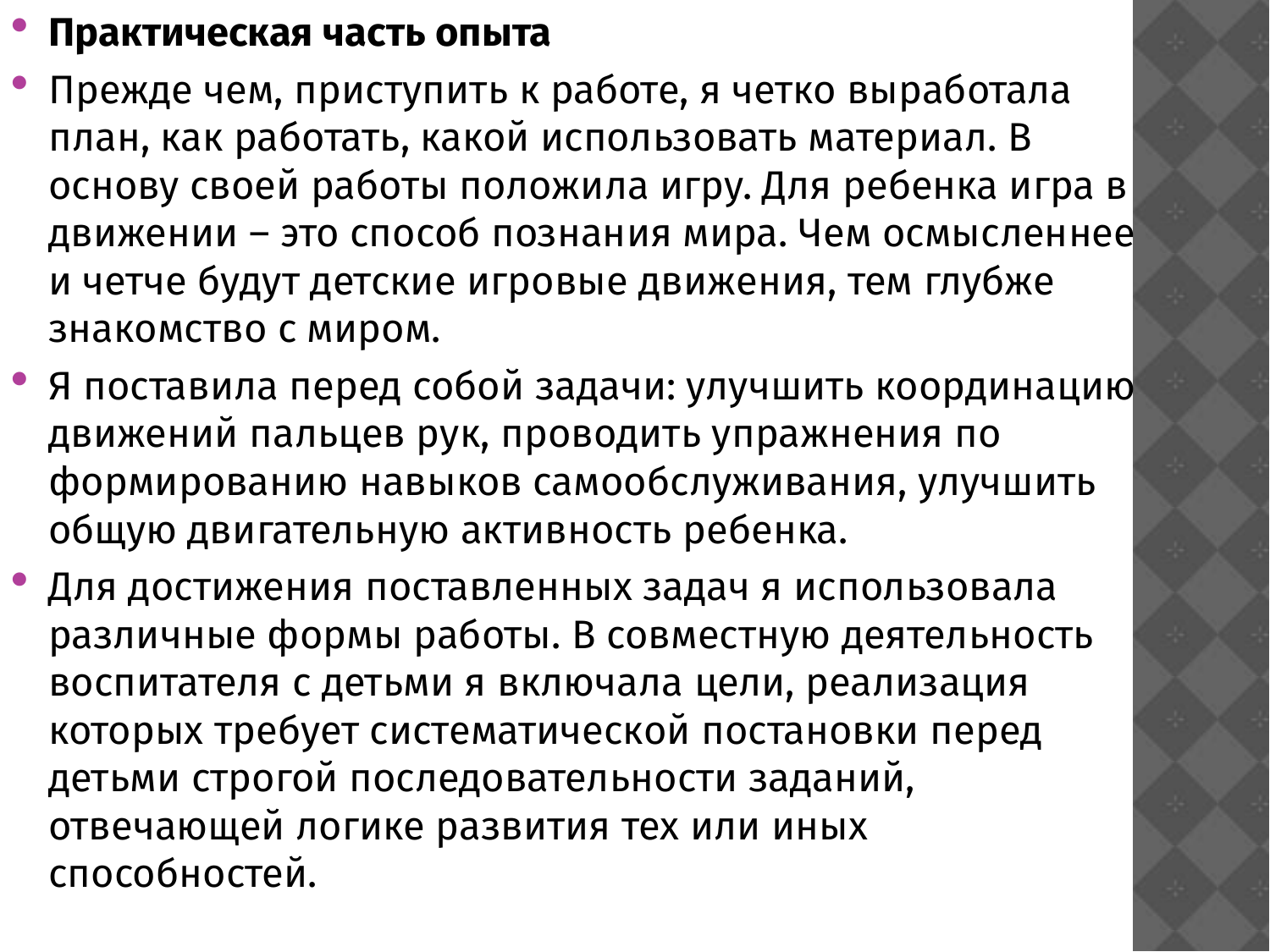

Практическая часть опыта
Прежде чем, приступить к работе, я четко выработала план, как работать, какой использовать материал. В основу своей работы положила игру. Для ребенка игра в движении – это способ познания мира. Чем осмысленнее и четче будут детские игровые движения, тем глубже знакомство с миром.
Я поставила перед собой задачи: улучшить координацию движений пальцев рук, проводить упражнения по формированию навыков самообслуживания, улучшить общую двигательную активность ребенка.
Для достижения поставленных задач я использовала различные формы работы. В совместную деятельность воспитателя с детьми я включала цели, реализация которых требует систематической постановки перед детьми строгой последовательности заданий, отвечающей логике развития тех или иных способностей.

#